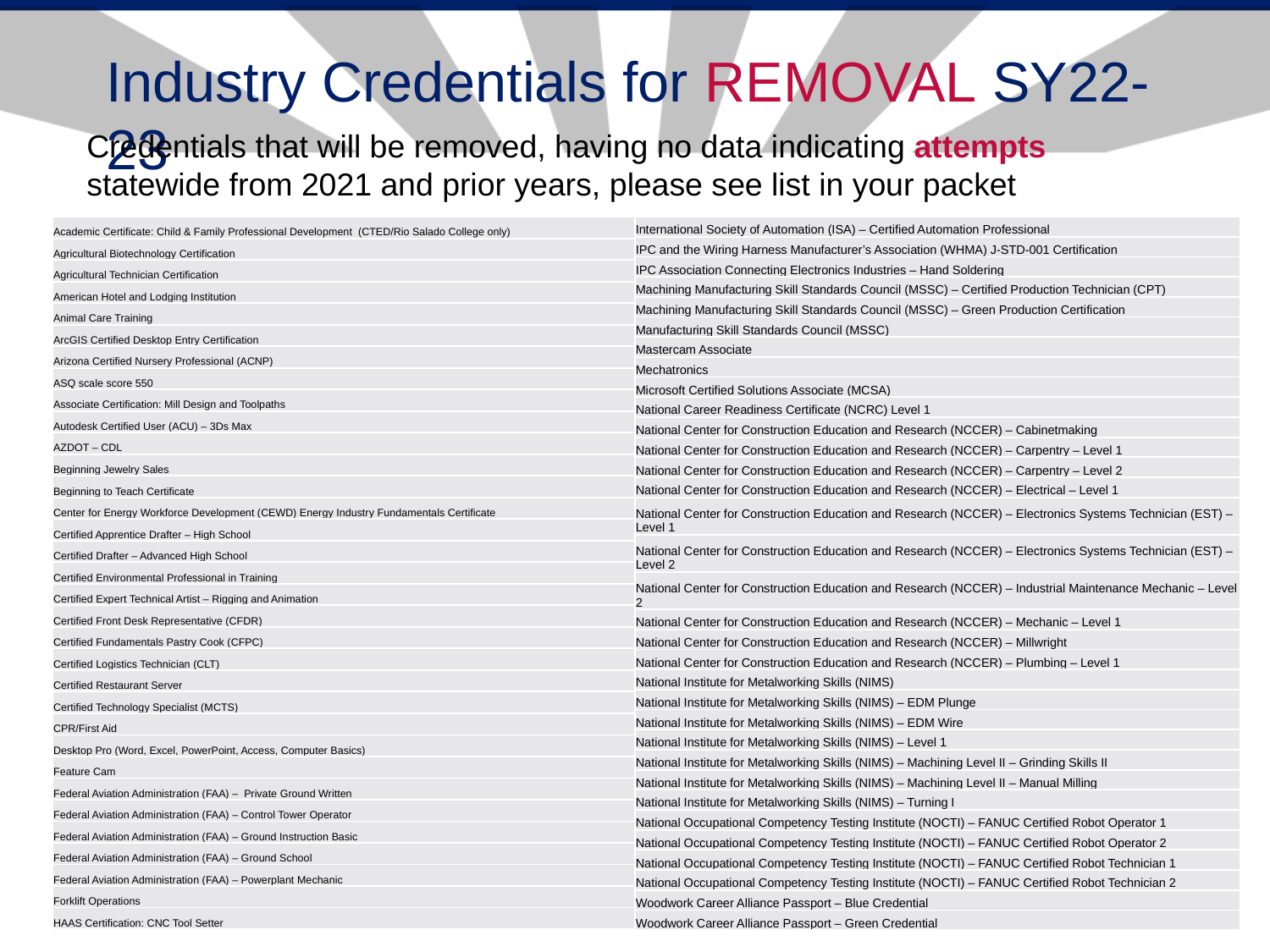

# Industry Credentials for REMOVAL SY22-23
Credentials that will be removed, having no data indicating attempts statewide from 2021 and prior years, please see list in your packet
| International Society of Automation (ISA) – Certified Automation Professional |
| --- |
| IPC and the Wiring Harness Manufacturer’s Association (WHMA) J-STD-001 Certification |
| IPC Association Connecting Electronics Industries – Hand Soldering |
| Machining Manufacturing Skill Standards Council (MSSC) – Certified Production Technician (CPT) |
| Machining Manufacturing Skill Standards Council (MSSC) – Green Production Certification |
| Manufacturing Skill Standards Council (MSSC) |
| Mastercam Associate |
| Mechatronics |
| Microsoft Certified Solutions Associate (MCSA) |
| National Career Readiness Certificate (NCRC) Level 1 |
| National Center for Construction Education and Research (NCCER) – Cabinetmaking |
| National Center for Construction Education and Research (NCCER) – Carpentry – Level 1 |
| National Center for Construction Education and Research (NCCER) – Carpentry – Level 2 |
| National Center for Construction Education and Research (NCCER) – Electrical – Level 1 |
| National Center for Construction Education and Research (NCCER) – Electronics Systems Technician (EST) – Level 1 |
| National Center for Construction Education and Research (NCCER) – Electronics Systems Technician (EST) – Level 2 |
| National Center for Construction Education and Research (NCCER) – Industrial Maintenance Mechanic – Level 2 |
| National Center for Construction Education and Research (NCCER) – Mechanic – Level 1 |
| National Center for Construction Education and Research (NCCER) – Millwright |
| National Center for Construction Education and Research (NCCER) – Plumbing – Level 1 |
| National Institute for Metalworking Skills (NIMS) |
| National Institute for Metalworking Skills (NIMS) – EDM Plunge |
| National Institute for Metalworking Skills (NIMS) – EDM Wire |
| National Institute for Metalworking Skills (NIMS) – Level 1 |
| National Institute for Metalworking Skills (NIMS) – Machining Level II – Grinding Skills II |
| National Institute for Metalworking Skills (NIMS) – Machining Level II – Manual Milling |
| National Institute for Metalworking Skills (NIMS) – Turning I |
| National Occupational Competency Testing Institute (NOCTI) – FANUC Certified Robot Operator 1 |
| National Occupational Competency Testing Institute (NOCTI) – FANUC Certified Robot Operator 2 |
| National Occupational Competency Testing Institute (NOCTI) – FANUC Certified Robot Technician 1 |
| National Occupational Competency Testing Institute (NOCTI) – FANUC Certified Robot Technician 2 |
| Woodwork Career Alliance Passport – Blue Credential |
| Woodwork Career Alliance Passport – Green Credential |
| Academic Certificate: Child & Family Professional Development (CTED/Rio Salado College only) |
| --- |
| Agricultural Biotechnology Certification |
| Agricultural Technician Certification |
| American Hotel and Lodging Institution |
| Animal Care Training |
| ArcGIS Certified Desktop Entry Certification |
| Arizona Certified Nursery Professional (ACNP) |
| ASQ scale score 550 |
| Associate Certification: Mill Design and Toolpaths |
| Autodesk Certified User (ACU) – 3Ds Max |
| AZDOT – CDL |
| Beginning Jewelry Sales |
| Beginning to Teach Certificate |
| Center for Energy Workforce Development (CEWD) Energy Industry Fundamentals Certificate |
| Certified Apprentice Drafter – High School |
| Certified Drafter – Advanced High School |
| Certified Environmental Professional in Training |
| Certified Expert Technical Artist – Rigging and Animation |
| Certified Front Desk Representative (CFDR) |
| Certified Fundamentals Pastry Cook (CFPC) |
| Certified Logistics Technician (CLT) |
| Certified Restaurant Server |
| Certified Technology Specialist (MCTS) |
| CPR/First Aid |
| Desktop Pro (Word, Excel, PowerPoint, Access, Computer Basics) |
| Feature Cam |
| Federal Aviation Administration (FAA) – Private Ground Written |
| Federal Aviation Administration (FAA) – Control Tower Operator |
| Federal Aviation Administration (FAA) – Ground Instruction Basic |
| Federal Aviation Administration (FAA) – Ground School |
| Federal Aviation Administration (FAA) – Powerplant Mechanic |
| Forklift Operations |
| HAAS Certification: CNC Tool Setter |